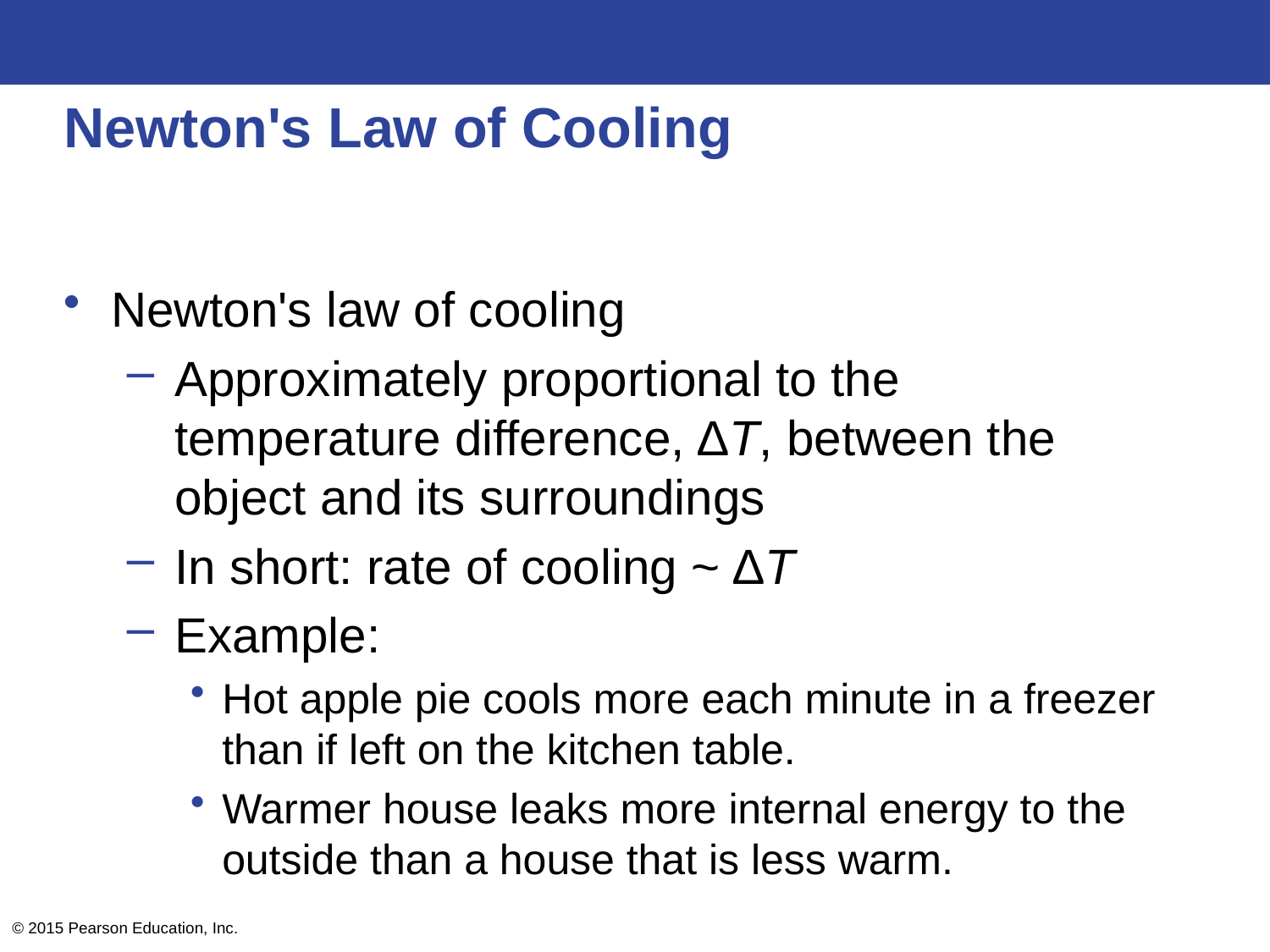

# Newton's Law of Cooling
Newton's law of cooling
Approximately proportional to the temperature difference, ∆T, between the object and its surroundings
In short: rate of cooling ~ ∆T
Example:
Hot apple pie cools more each minute in a freezer than if left on the kitchen table.
Warmer house leaks more internal energy to the outside than a house that is less warm.
© 2015 Pearson Education, Inc.